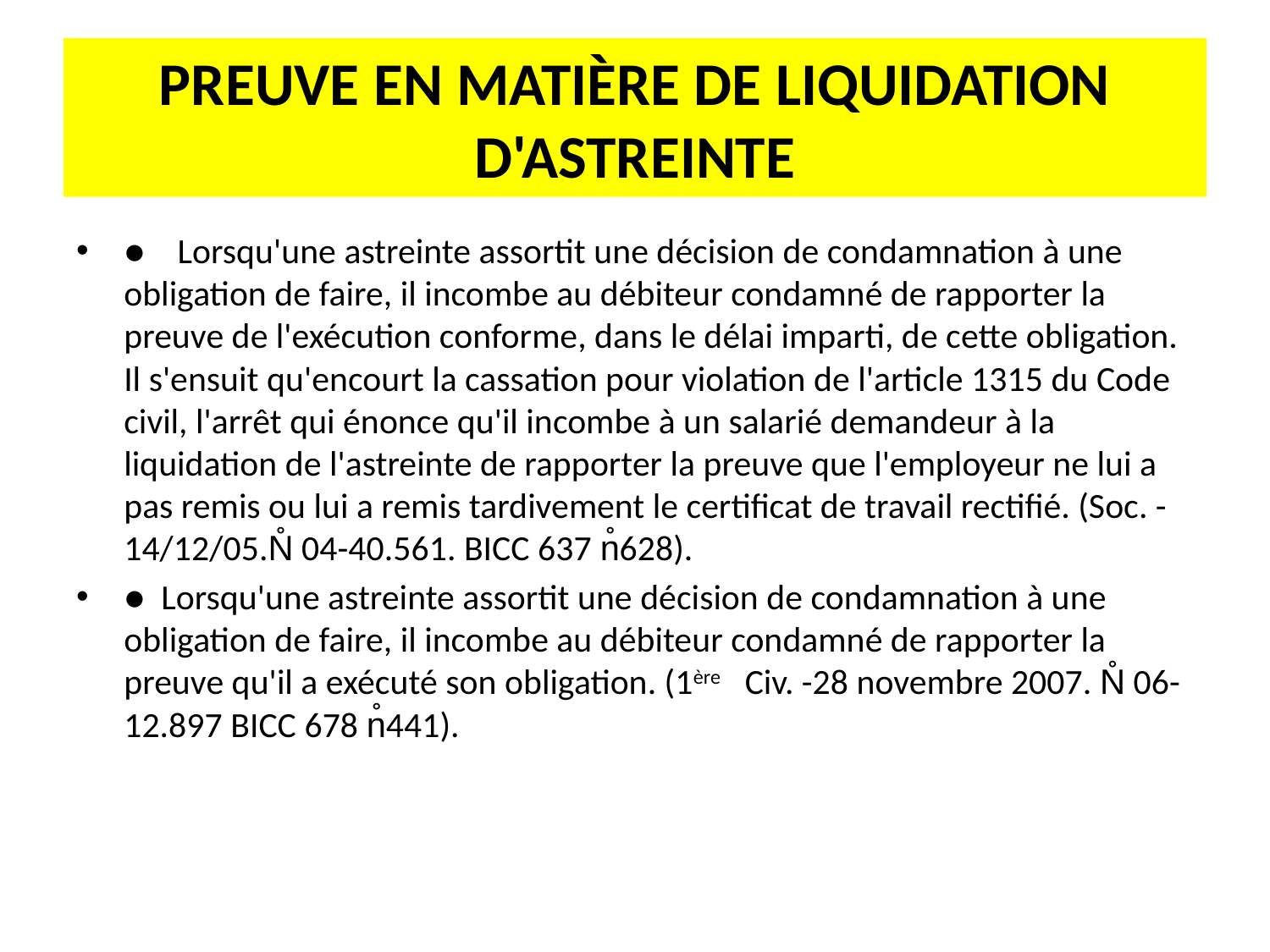

# PREUVE EN MATIÈRE DE LIQUIDATION D'ASTREINTE
●    Lorsqu'une astreinte assortit une décision de condamnation à une obligation de faire, il incombe au débiteur condamné de rapporter la preuve de l'exécution conforme, dans le délai imparti, de cette obligation. Il s'ensuit qu'encourt la cassation pour violation de l'article 1315 du Code civil, l'arrêt qui énonce qu'il incombe à un salarié demandeur à la liquidation de l'astreinte de rapporter la preuve que l'employeur ne lui a pas remis ou lui a remis tardivement le certificat de travail rectifié. (Soc. - 14/12/05.N̊ 04-40.561. BICC 637 n̊628).
●  Lorsqu'une astreinte assortit une décision de condamnation à une obligation de faire, il incombe au débiteur condamné de rapporter la preuve qu'il a exécuté son obligation. (1ère   Civ. -28 novembre 2007. N̊ 06-12.897 BICC 678 n̊441).